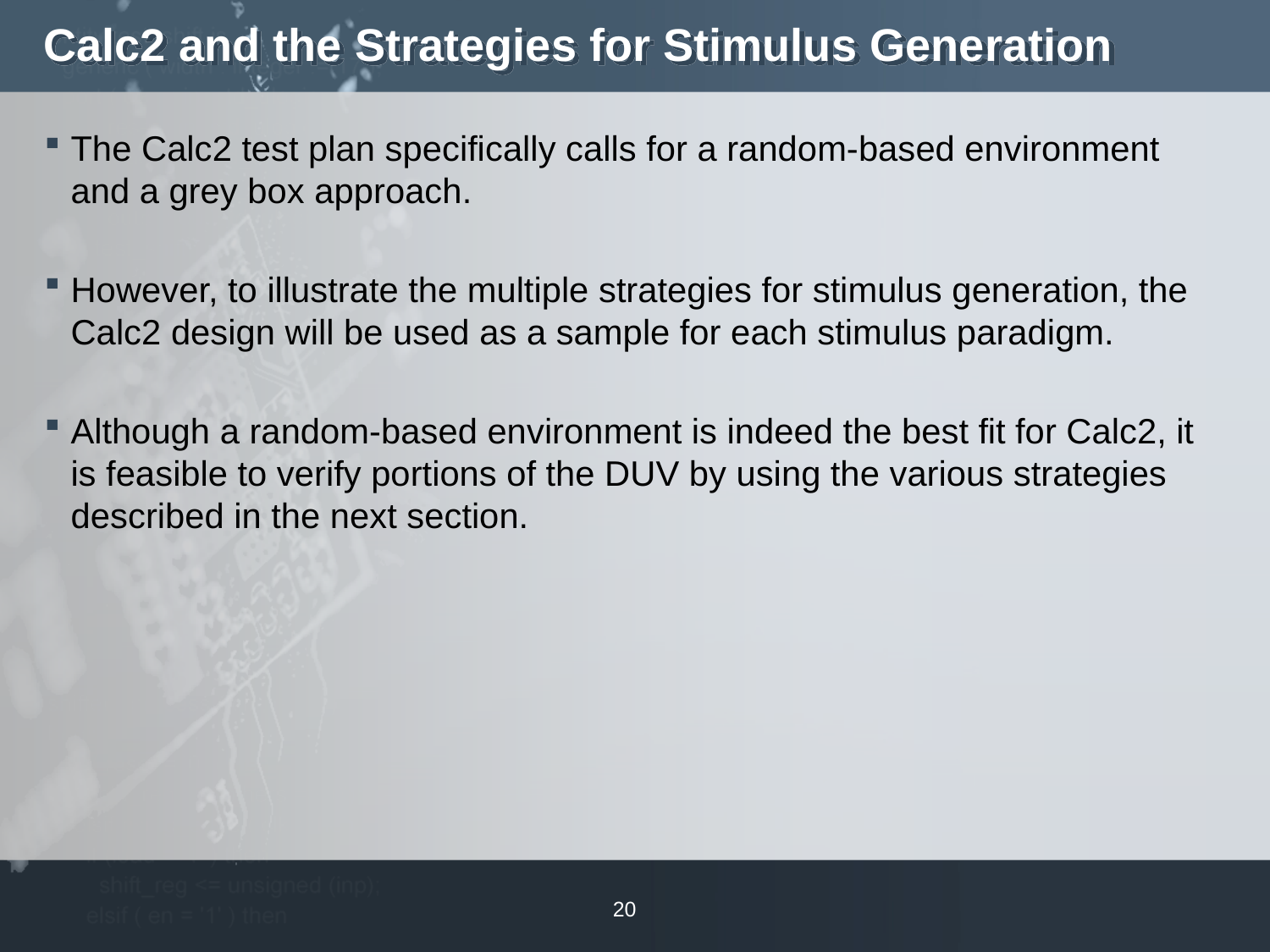

# Calc2 and the Strategies for Stimulus Generation
The Calc2 test plan specifically calls for a random-based environment and a grey box approach.

However, to illustrate the multiple strategies for stimulus generation, the Calc2 design will be used as a sample for each stimulus paradigm.

Although a random-based environment is indeed the best fit for Calc2, it is feasible to verify portions of the DUV by using the various strategies described in the next section.
20